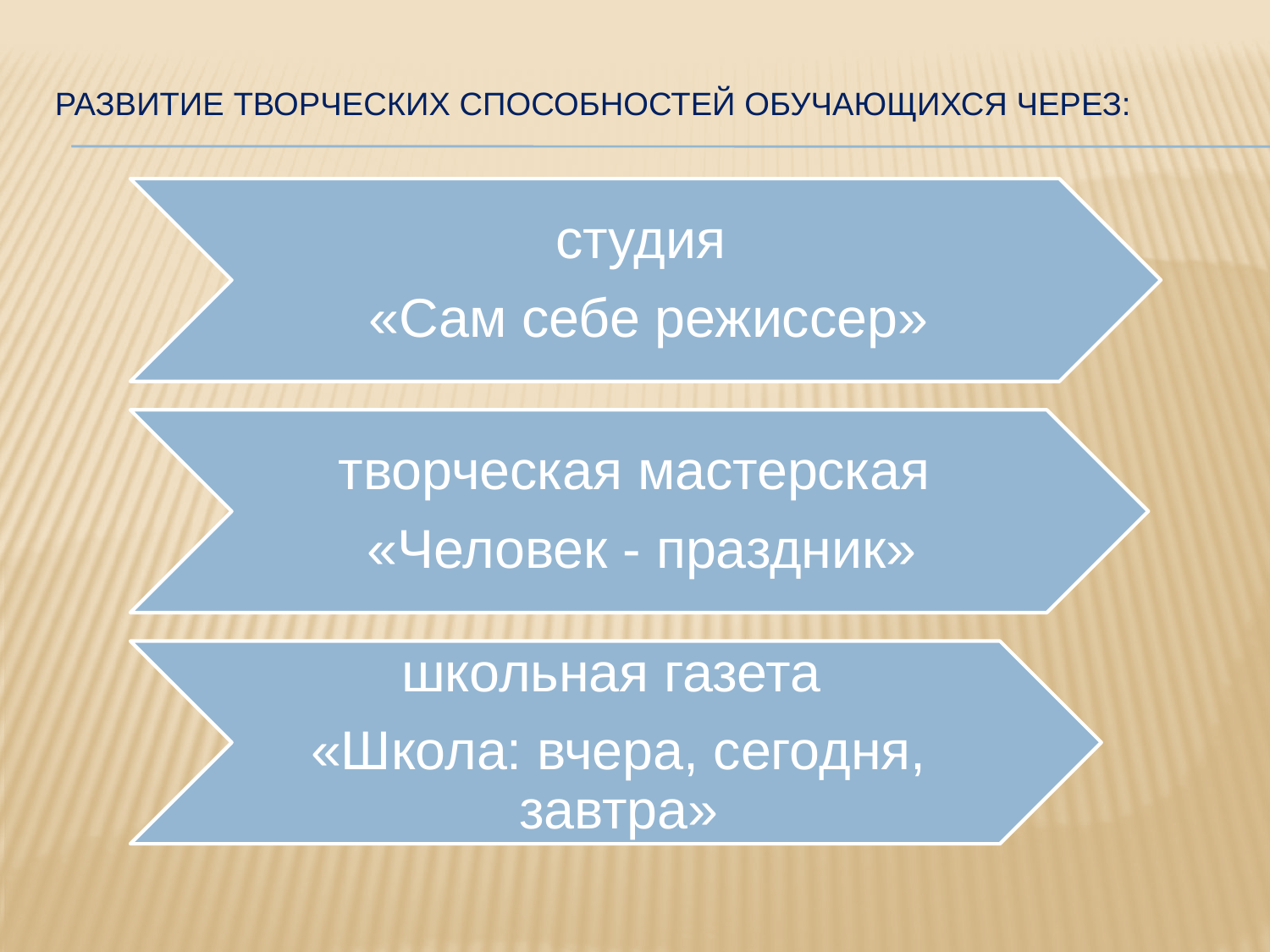

# развитие творческих способностей обучающихся через:
студия
«Сам себе режиссер»
творческая мастерская
«Человек - праздник»
школьная газета
«Школа: вчера, сегодня, завтра»